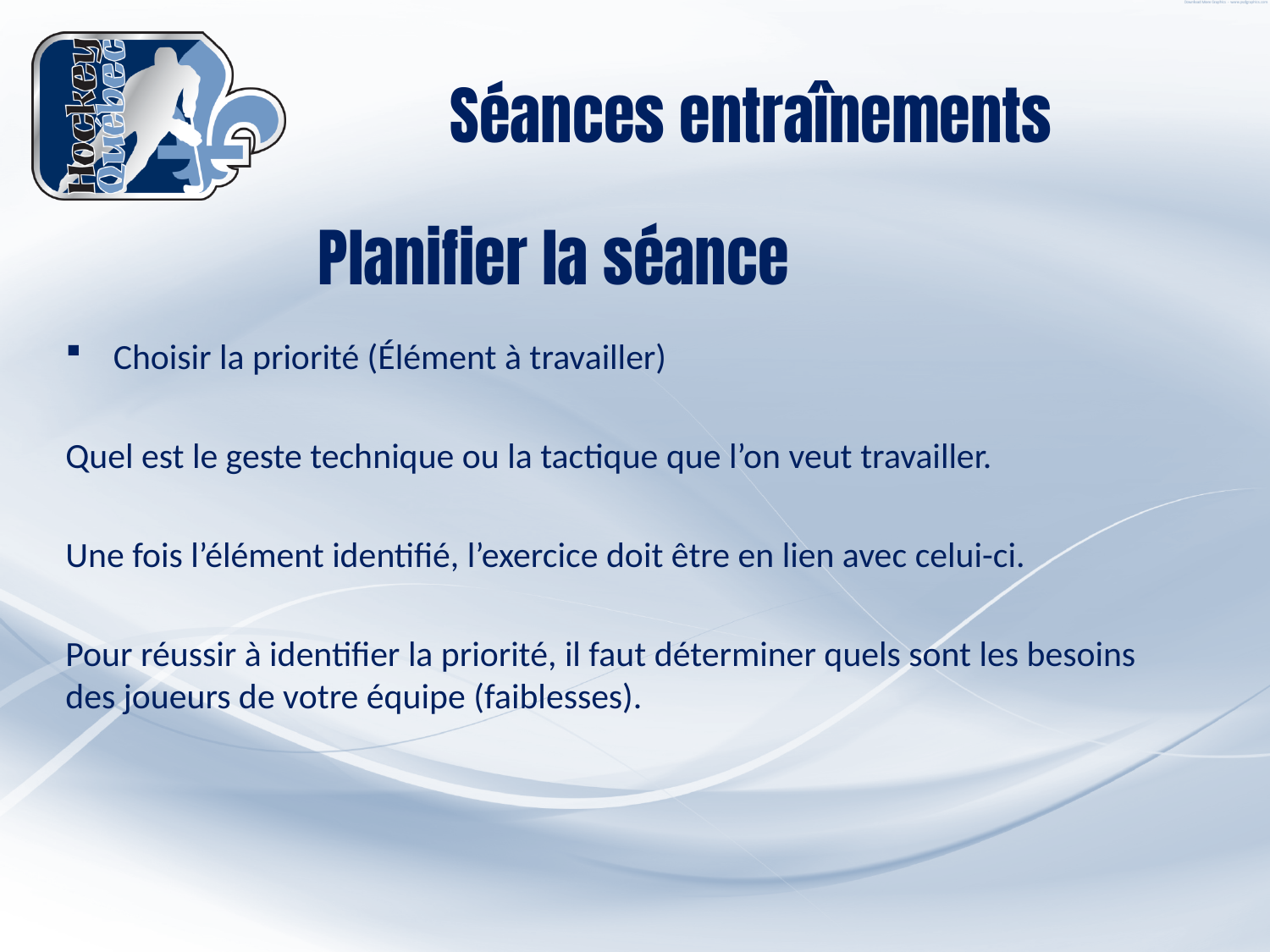

# Séances entraînements
Planifier la séance
Choisir la priorité (Élément à travailler)

Quel est le geste technique ou la tactique que l’on veut travailler.

Une fois l’élément identifié, l’exercice doit être en lien avec celui-ci.

Pour réussir à identifier la priorité, il faut déterminer quels sont les besoins des joueurs de votre équipe (faiblesses).